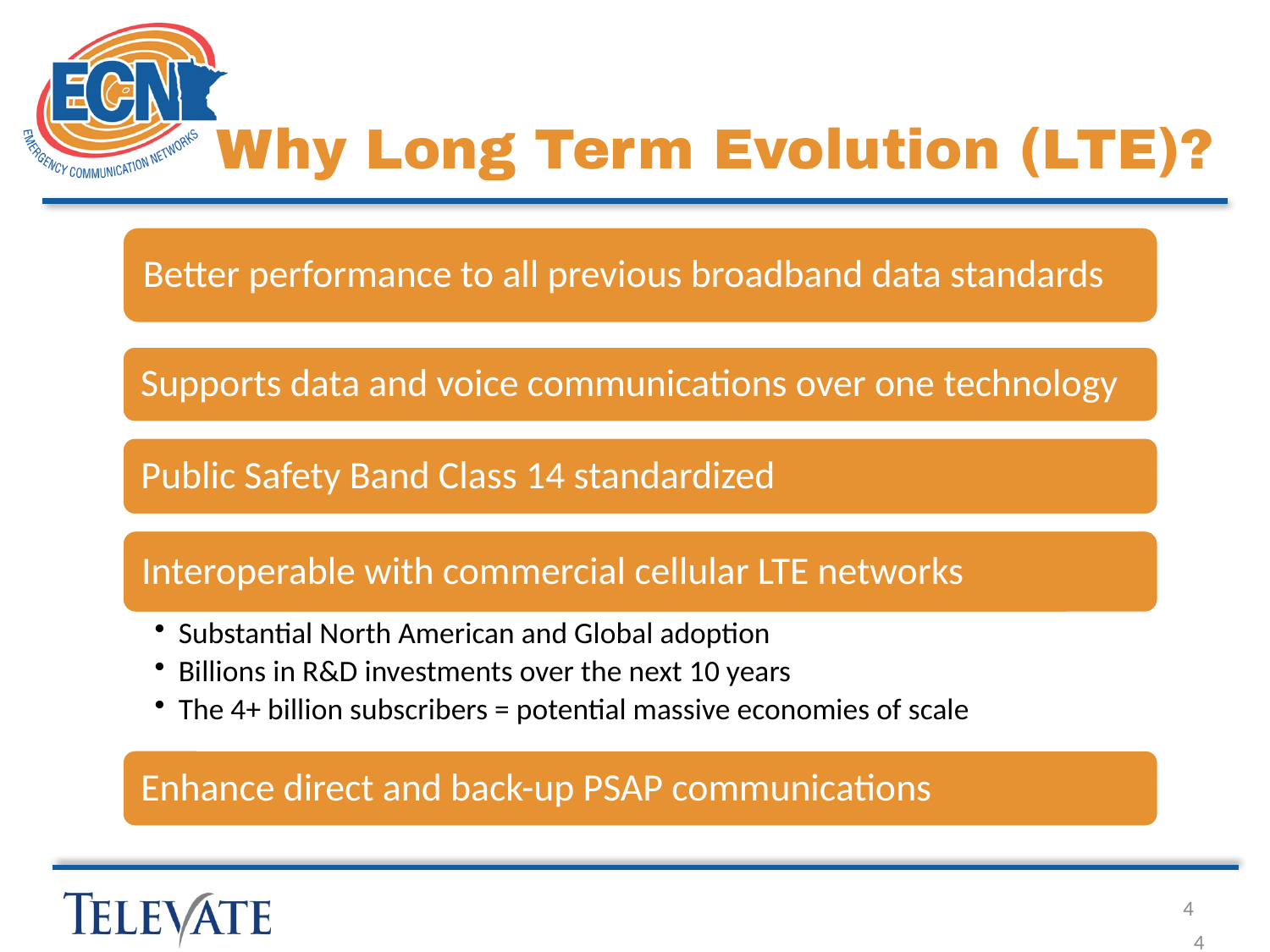

# Why Long Term Evolution (LTE)?
Better performance to all previous broadband data standards
Supports data and voice communications over one technology
Public Safety Band Class 14 standardized
Interoperable with commercial cellular LTE networks
Substantial North American and Global adoption
Billions in R&D investments over the next 10 years
The 4+ billion subscribers = potential massive economies of scale
Enhance direct and back-up PSAP communications
4